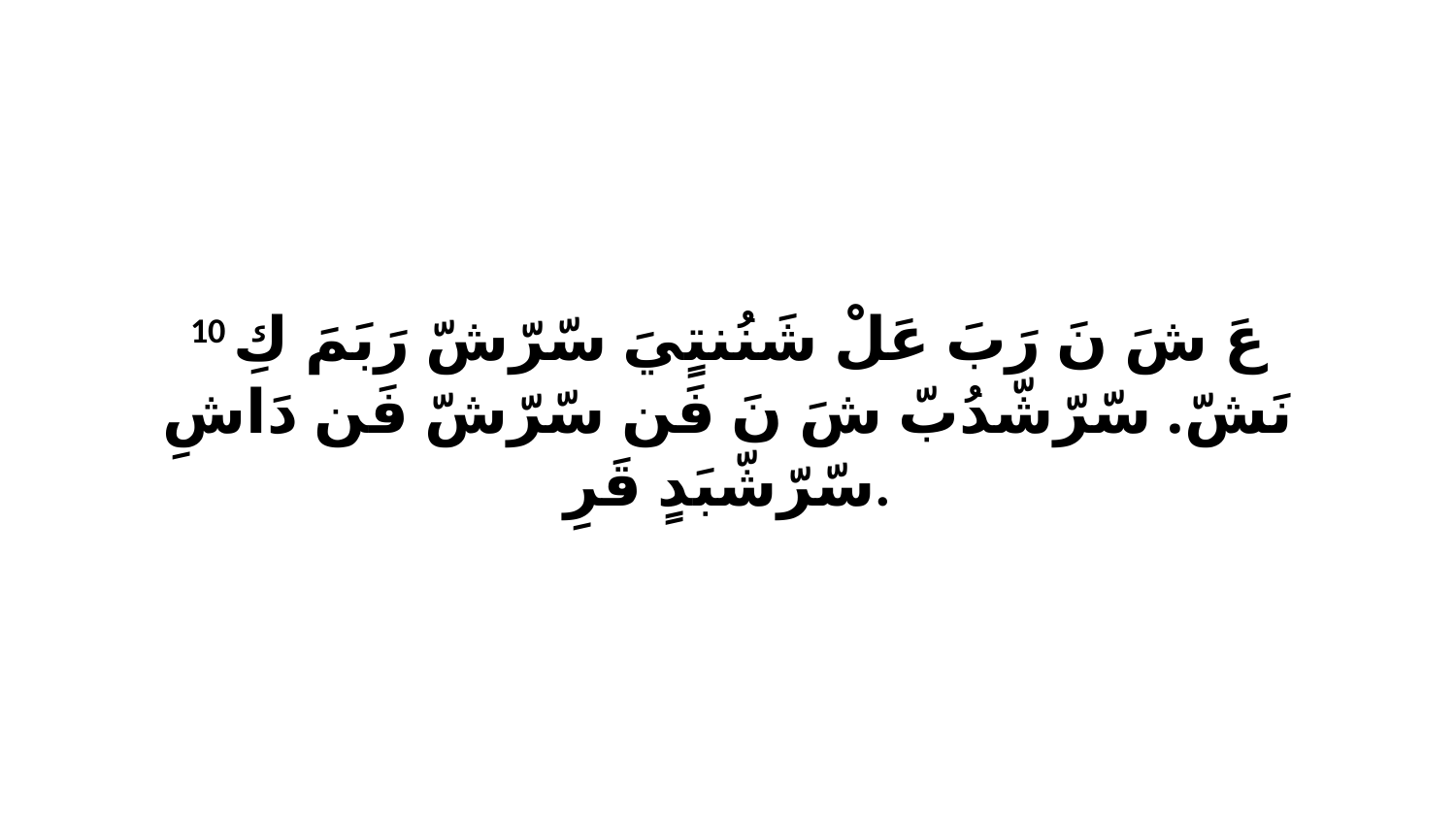

10 عَ شَ نَ رَبَ عَلْ شَنُنتٍيَ سّرّشّ رَبَمَ كِ نَشّ. سّرّشّدُبّ شَ نَ فَن سّرّشّ فَن دَاشِ سّرّشّبَدٍ قَرِ.